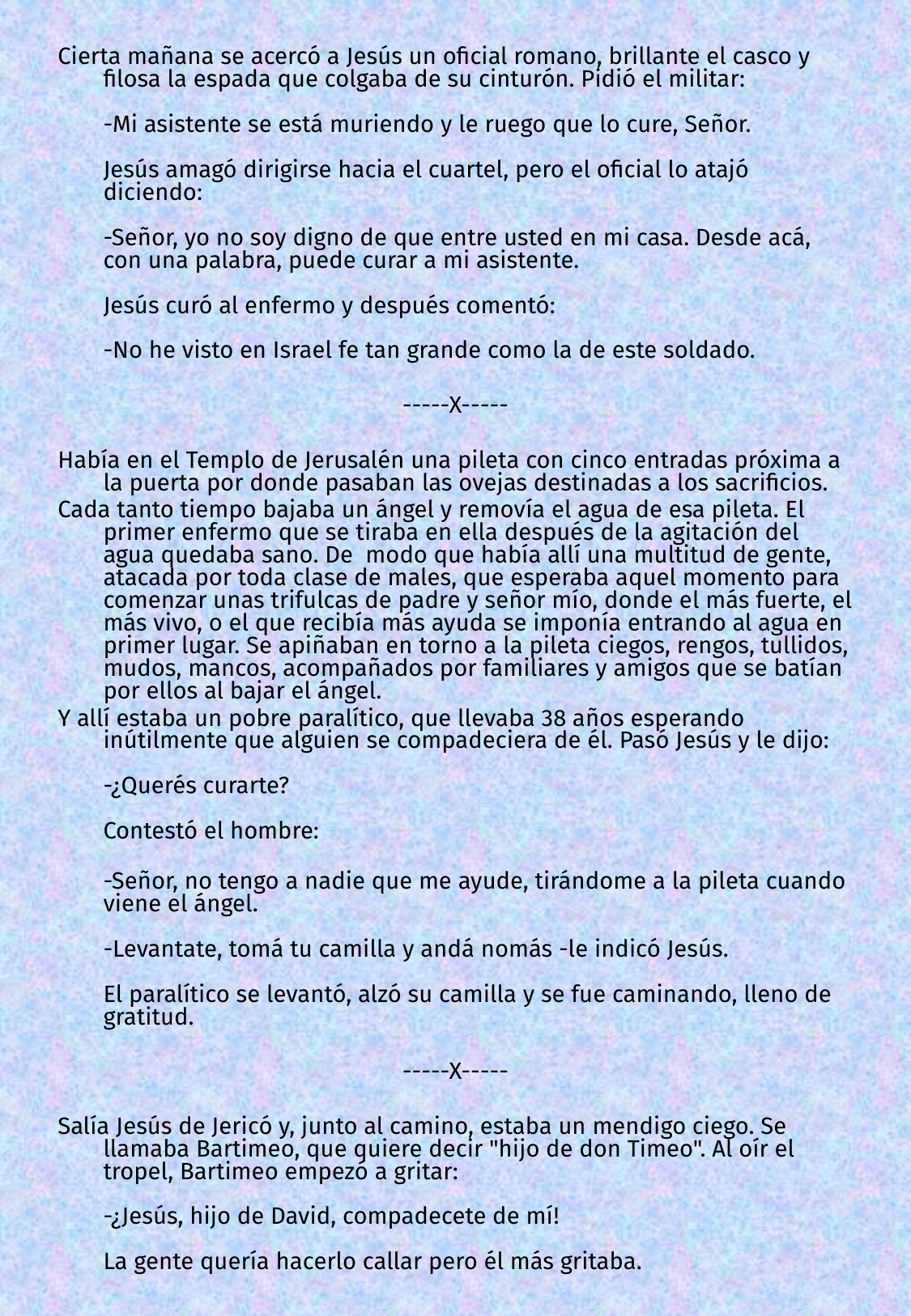

Cierta mañana se acercó a Jesús un oficial romano, brillante el casco y filosa la espada que colgaba de su cinturón. Pidió el militar:
-Mi asistente se está muriendo y le ruego que lo cure, Señor.
Jesús amagó dirigirse hacia el cuartel, pero el oficial lo atajó diciendo:
-Señor, yo no soy digno de que entre usted en mi casa. Desde acá, con una palabra, puede curar a mi asistente.
Jesús curó al enfermo y después comentó:
-No he visto en Israel fe tan grande como la de este soldado.

-----X-----

Había en el Templo de Jerusalén una pileta con cinco entradas próxima a la puerta por donde pasaban las ovejas destinadas a los sacrificios.
Cada tanto tiempo bajaba un ángel y removía el agua de esa pileta. El primer enfermo que se tiraba en ella después de la agitación del agua quedaba sano. De  modo que había allí una multitud de gente, atacada por toda clase de males, que esperaba aquel momento para comenzar unas trifulcas de padre y señor mío, donde el más fuerte, el más vivo, o el que recibía más ayuda se imponía entrando al agua en primer lugar. Se apiñaban en torno a la pileta ciegos, rengos, tullidos, mudos, mancos, acompañados por familiares y amigos que se batían por ellos al bajar el ángel.
Y allí estaba un pobre paralítico, que llevaba 38 años esperando inútilmente que alguien se compadeciera de él. Pasó Jesús y le dijo:
-¿Querés curarte?
Contestó el hombre:
-Señor, no tengo a nadie que me ayude, tirándome a la pileta cuando viene el ángel.
-Levantate, tomá tu camilla y andá nomás -le indicó Jesús.
El paralítico se levantó, alzó su camilla y se fue caminando, lleno de gratitud.

-----X-----

Salía Jesús de Jericó y, junto al camino, estaba un mendigo ciego. Se llamaba Bartimeo, que quiere decir "hijo de don Timeo". Al oír el tropel, Bartimeo empezó a gritar:
-¿Jesús, hijo de David, compadecete de mí!
La gente quería hacerlo callar pero él más gritaba.